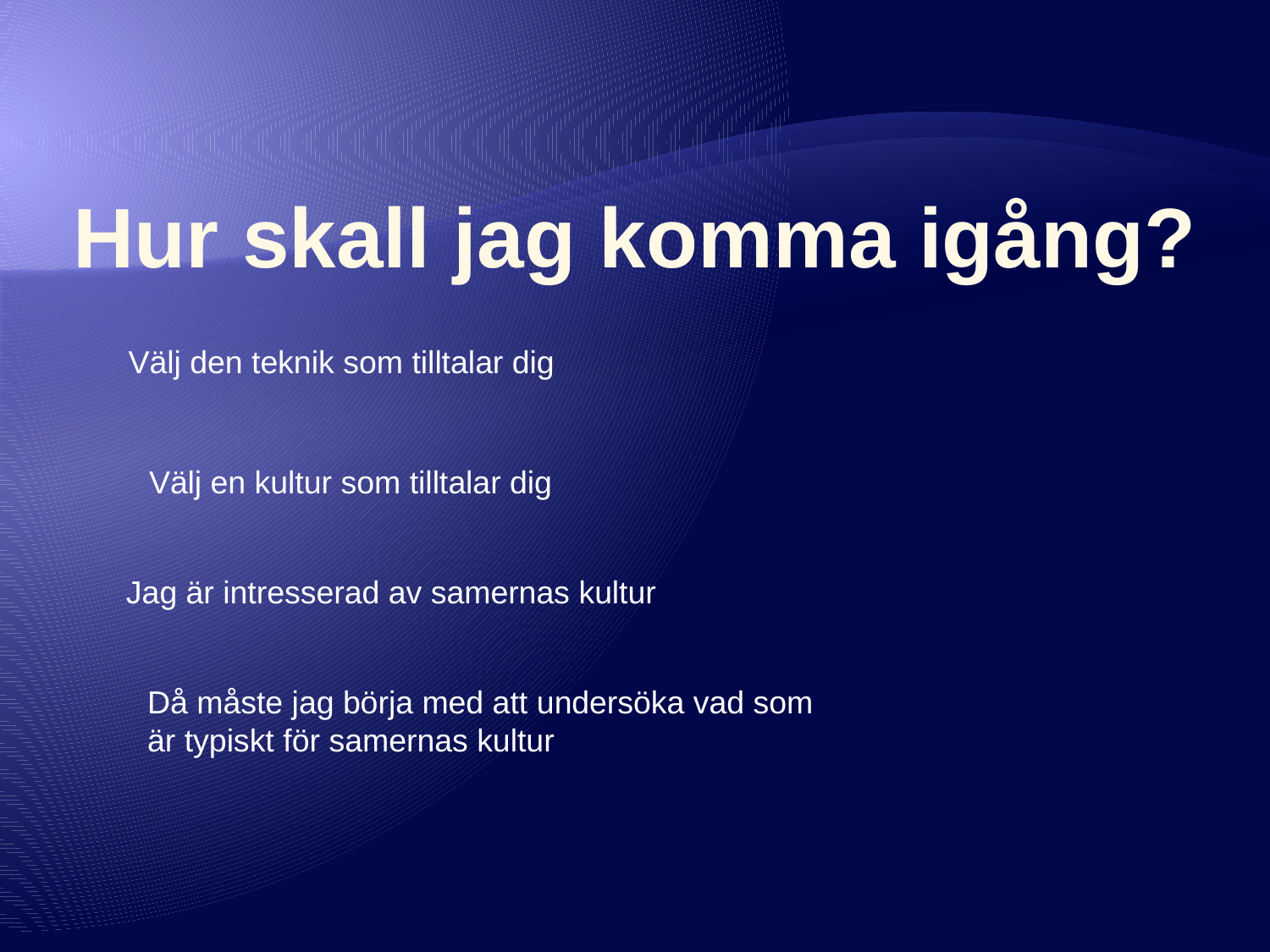

# Hur skall jag komma igång?
Välj den teknik som tilltalar dig

Välj en kultur som tilltalar dig
Jag är intresserad av samernas kultur
Då måste jag börja med att undersöka vad som är typiskt för samernas kultur